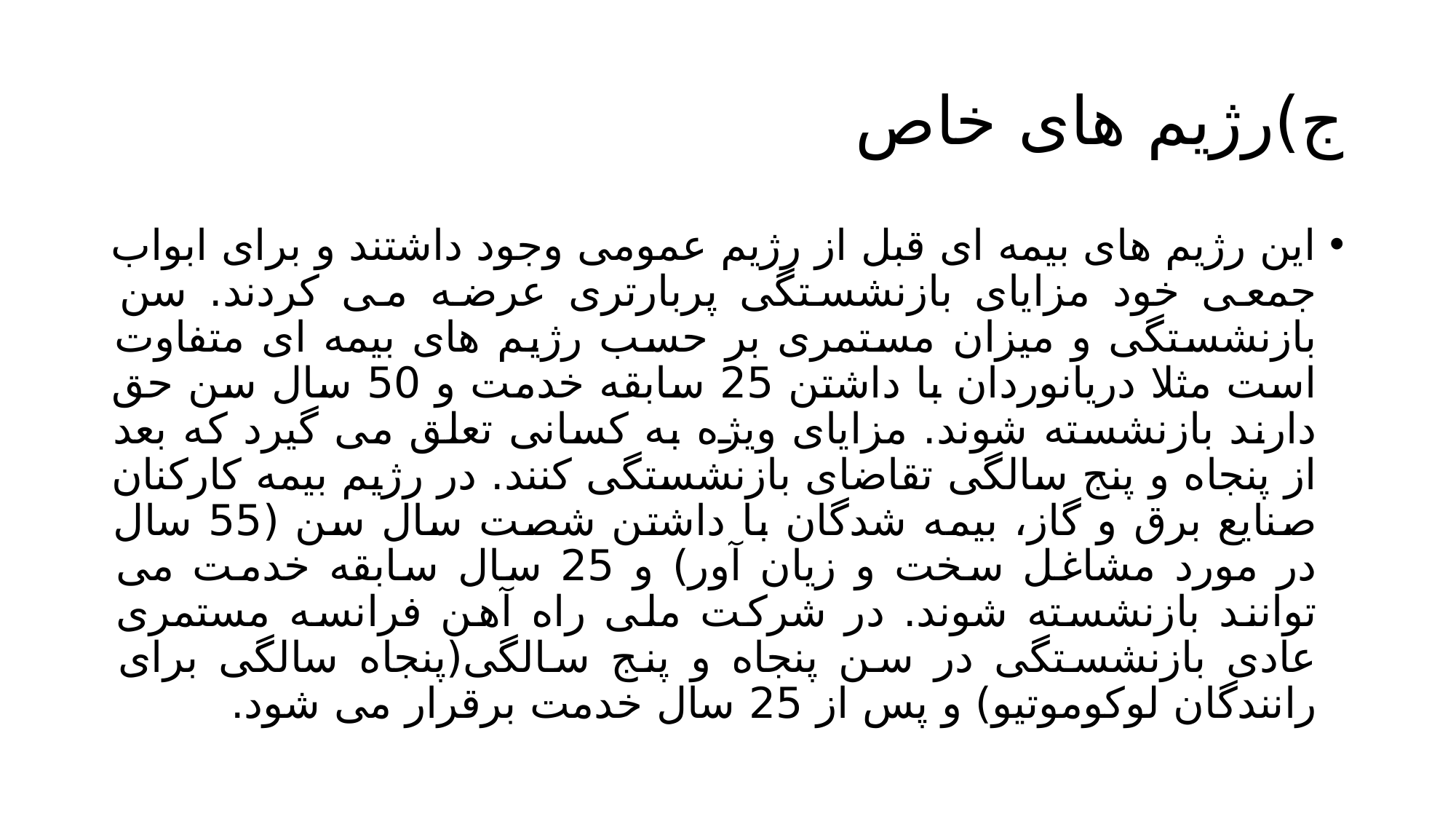

# ج)رژیم های خاص
این رژیم های بیمه ای قبل از رژیم عمومی وجود داشتند و برای ابواب جمعی خود مزایای بازنشستگی پربارتری عرضه می کردند. سن بازنشستگی و میزان مستمری بر حسب رژیم های بیمه ای متفاوت است مثلا دریانوردان با داشتن 25 سابقه خدمت و 50 سال سن حق دارند بازنشسته شوند. مزایای ویژه به کسانی تعلق می گیرد که بعد از پنجاه و پنج سالگی تقاضای بازنشستگی کنند. در رژیم بیمه کارکنان صنایع برق و گاز، بیمه شدگان با داشتن شصت سال سن (55 سال در مورد مشاغل سخت و زیان آور) و 25 سال سابقه خدمت می توانند بازنشسته شوند. در شرکت ملی راه آهن فرانسه مستمری عادی بازنشستگی در سن پنجاه و پنج سالگی(پنجاه سالگی برای رانندگان لوکوموتیو) و پس از 25 سال خدمت برقرار می شود.